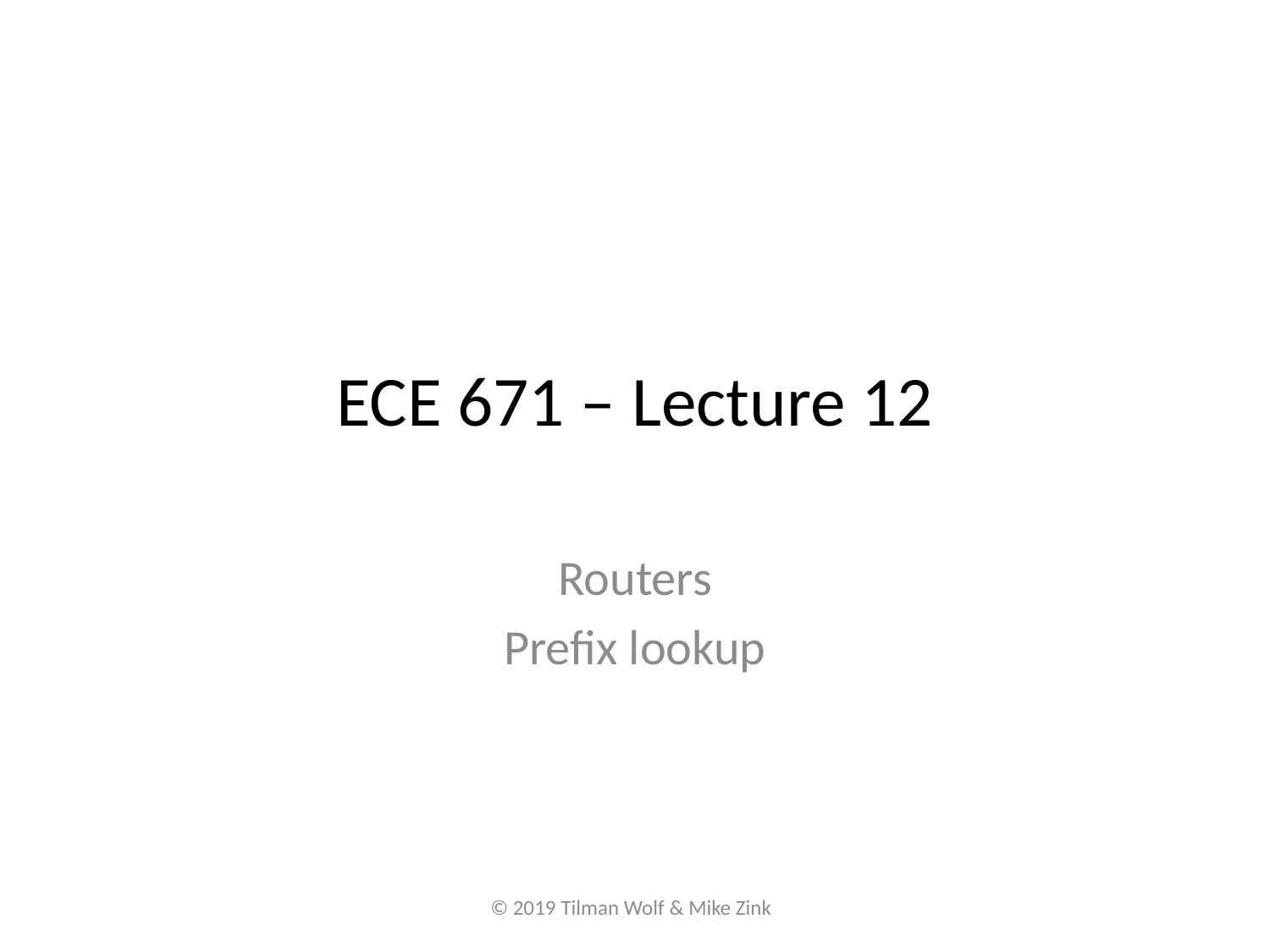

# ECE 671 – Lecture 12
Routers
Prefix lookup